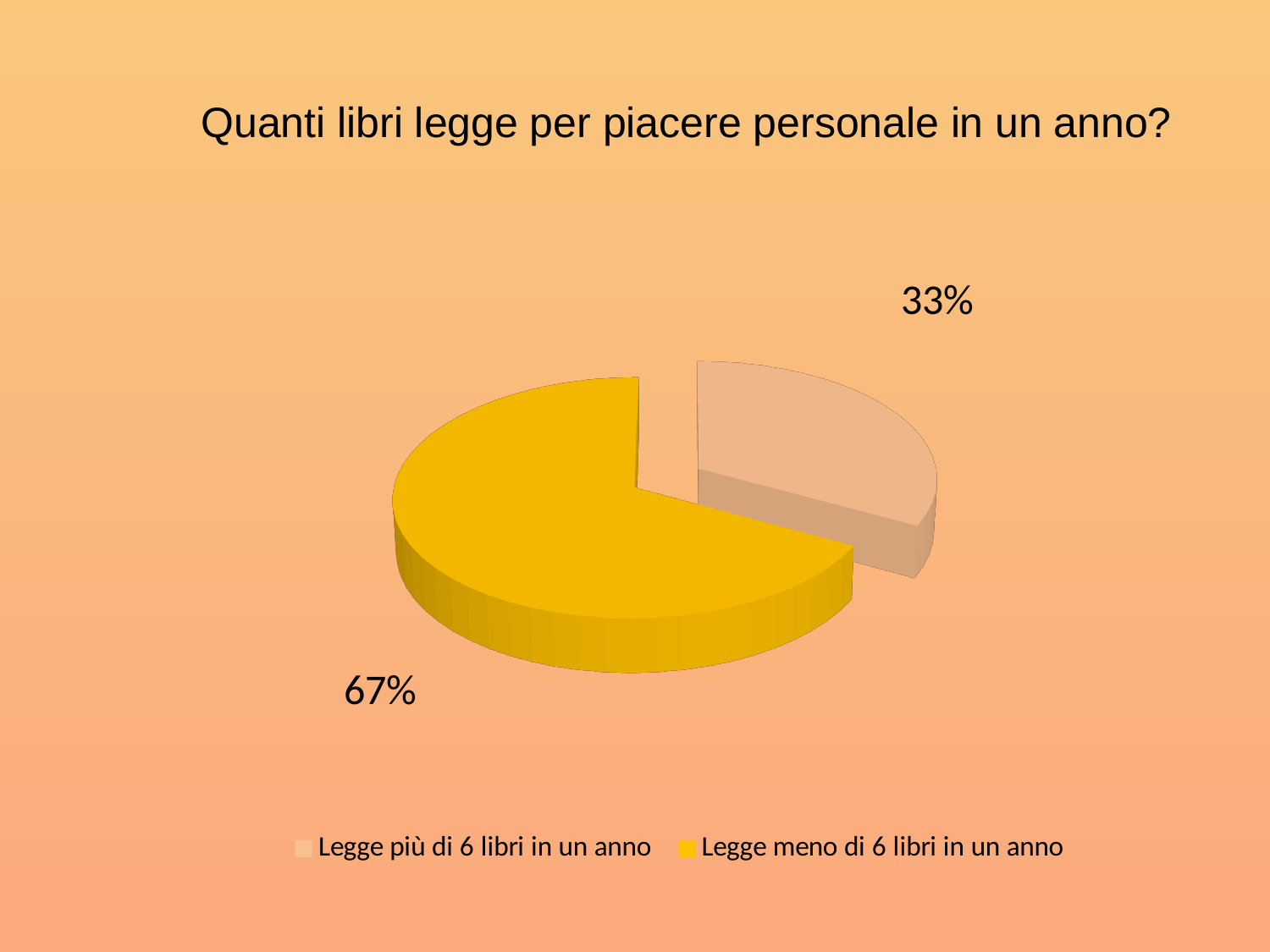

Quanti libri legge per piacere personale in un anno?

[unsupported chart]